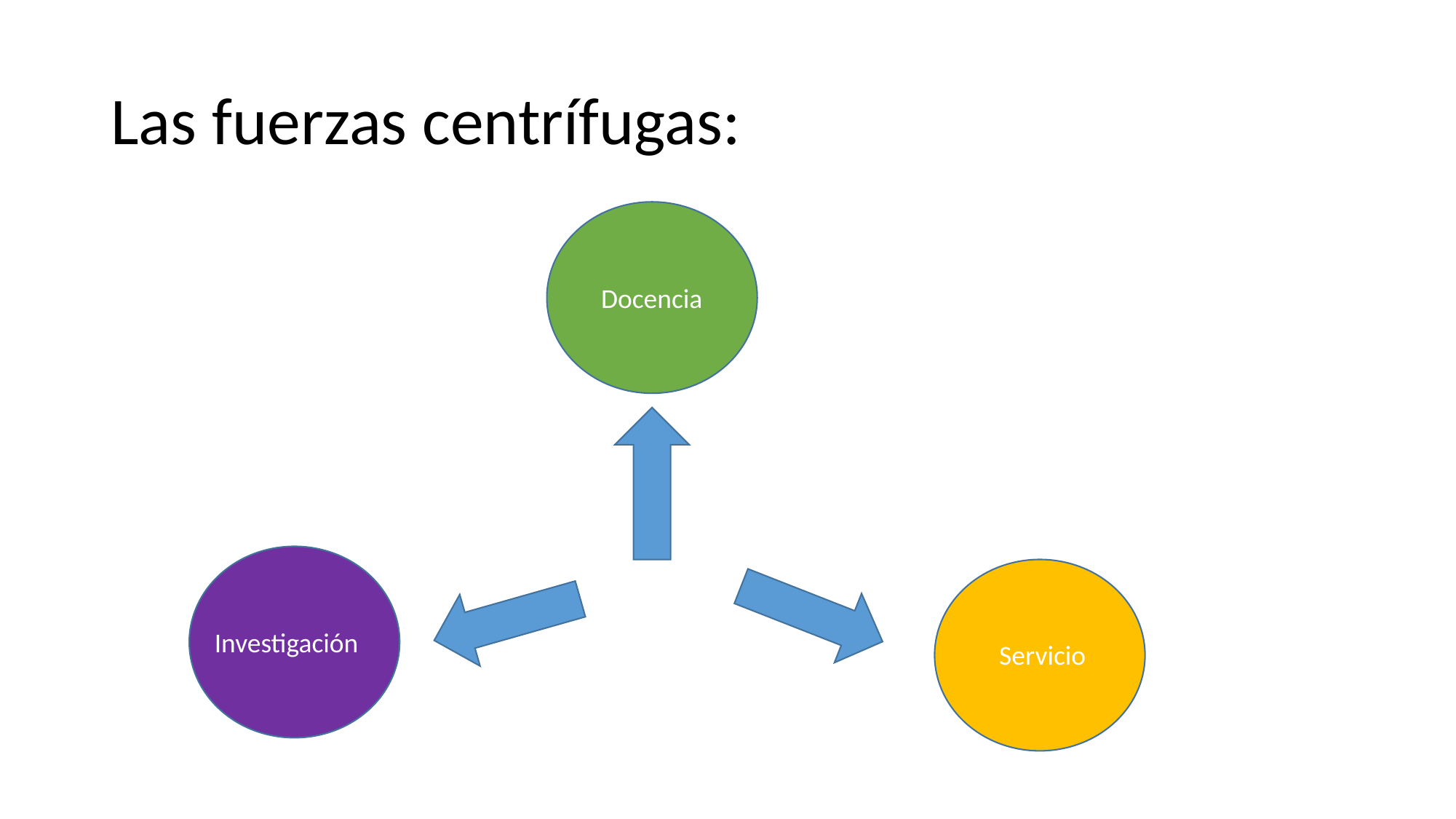

# Las fuerzas centrífugas:

Docencia

Investigación
Servicio